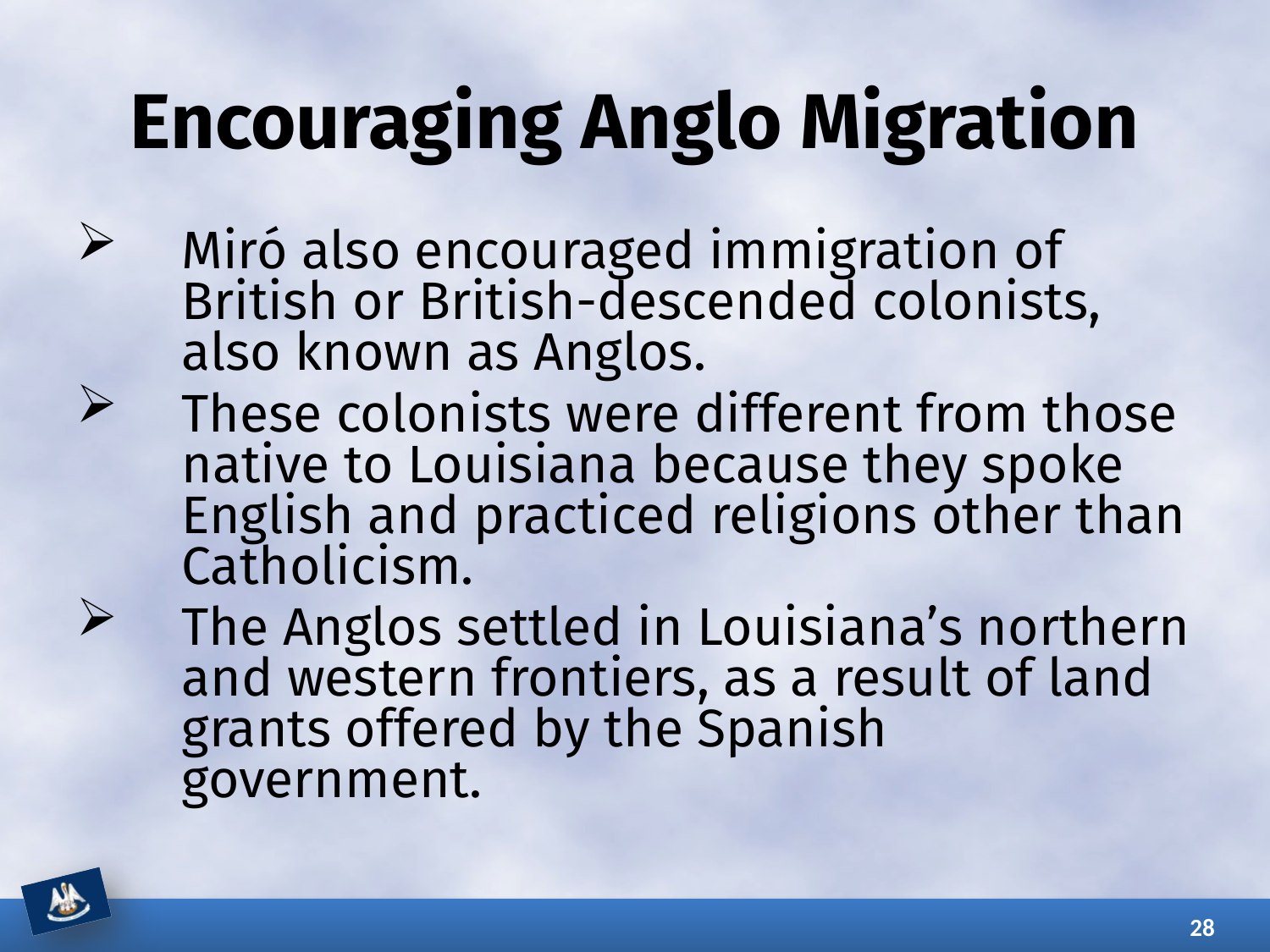

# Encouraging Anglo Migration
Miró also encouraged immigration of British or British-descended colonists, also known as Anglos.
These colonists were different from those native to Louisiana because they spoke English and practiced religions other than Catholicism.
The Anglos settled in Louisiana’s northern and western frontiers, as a result of land grants offered by the Spanish government.

28